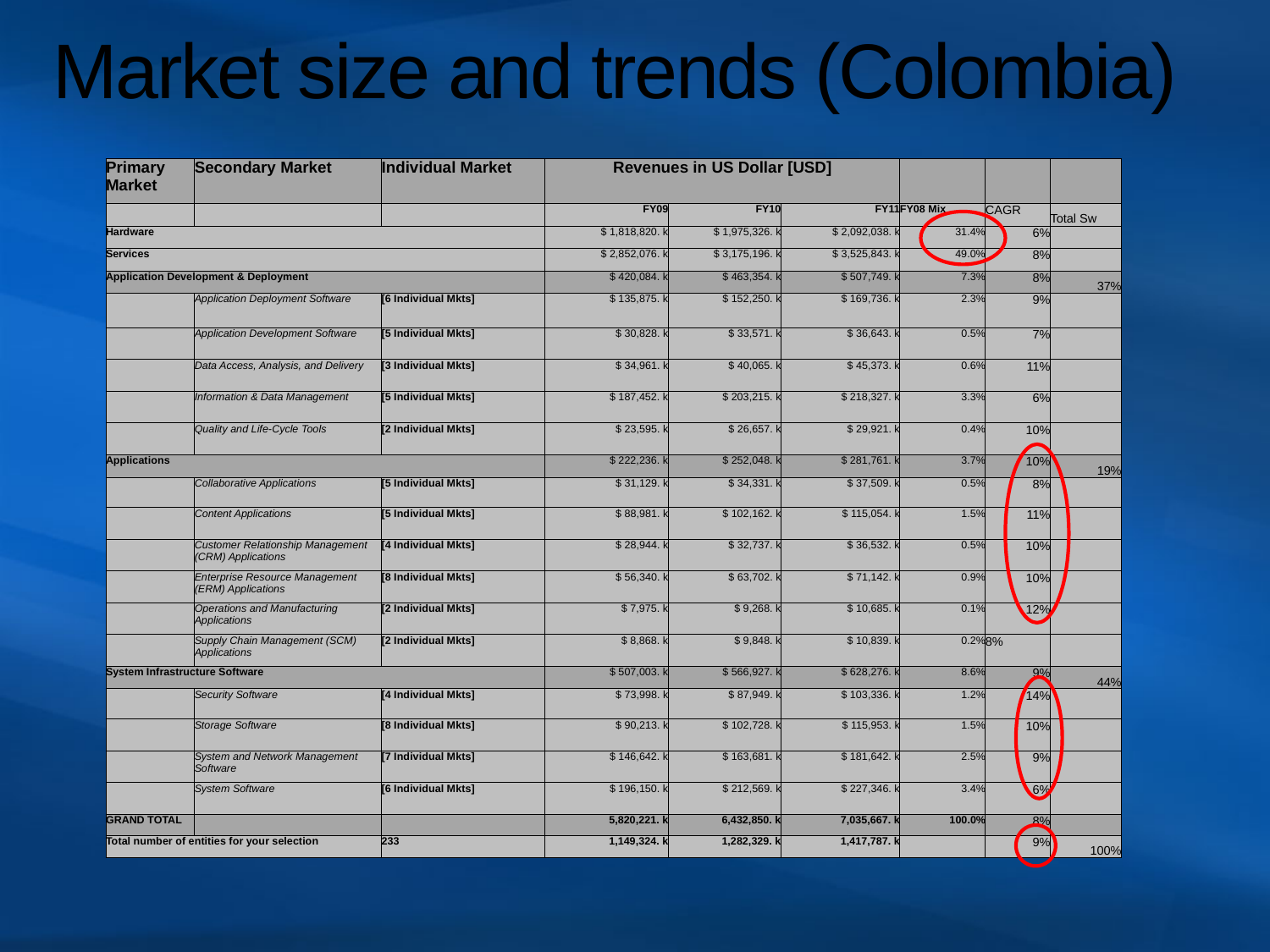

# Market size and trends (Colombia)
| Primary Market | Secondary Market | Individual Market | Revenues in US Dollar [USD] |  |  |  |  |  |
| --- | --- | --- | --- | --- | --- | --- | --- | --- |
|  |  |  | FY09 | FY10 | FY11 | FY08 Mix | CAGR | Total Sw |
| Hardware |  |  | $ 1,818,820. k | $ 1,975,326. k | $ 2,092,038. k | 31.4% | 6% |  |
| Services |  |  | $ 2,852,076. k | $ 3,175,196. k | $ 3,525,843. k | 49.0% | 8% |  |
| Application Development & Deployment |  |  | $ 420,084. k | $ 463,354. k | $ 507,749. k | 7.3% | 8% | 37% |
|  | Application Deployment Software | [6 Individual Mkts] | $ 135,875. k | $ 152,250. k | $ 169,736. k | 2.3% | 9% |  |
|  | Application Development Software | [5 Individual Mkts] | $ 30,828. k | $ 33,571. k | $ 36,643. k | 0.5% | 7% |  |
|  | Data Access, Analysis, and Delivery | [3 Individual Mkts] | $ 34,961. k | $ 40,065. k | $ 45,373. k | 0.6% | 11% |  |
|  | Information & Data Management | [5 Individual Mkts] | $ 187,452. k | $ 203,215. k | $ 218,327. k | 3.3% | 6% |  |
|  | Quality and Life-Cycle Tools | [2 Individual Mkts] | $ 23,595. k | $ 26,657. k | $ 29,921. k | 0.4% | 10% |  |
| Applications |  |  | $ 222,236. k | $ 252,048. k | $ 281,761. k | 3.7% | 10% | 19% |
|  | Collaborative Applications | [5 Individual Mkts] | $ 31,129. k | $ 34,331. k | $ 37,509. k | 0.5% | 8% |  |
|  | Content Applications | [5 Individual Mkts] | $ 88,981. k | $ 102,162. k | $ 115,054. k | 1.5% | 11% |  |
|  | Customer Relationship Management (CRM) Applications | [4 Individual Mkts] | $ 28,944. k | $ 32,737. k | $ 36,532. k | 0.5% | 10% |  |
|  | Enterprise Resource Management (ERM) Applications | [8 Individual Mkts] | $ 56,340. k | $ 63,702. k | $ 71,142. k | 0.9% | 10% |  |
|  | Operations and Manufacturing Applications | [2 Individual Mkts] | $ 7,975. k | $ 9,268. k | $ 10,685. k | 0.1% | 12% |  |
|  | Supply Chain Management (SCM) Applications | [2 Individual Mkts] | $ 8,868. k | $ 9,848. k | $ 10,839. k | 0.2% | 8% |  |
| System Infrastructure Software |  |  | $ 507,003. k | $ 566,927. k | $ 628,276. k | 8.6% | 9% | 44% |
|  | Security Software | [4 Individual Mkts] | $ 73,998. k | $ 87,949. k | $ 103,336. k | 1.2% | 14% |  |
|  | Storage Software | [8 Individual Mkts] | $ 90,213. k | $ 102,728. k | $ 115,953. k | 1.5% | 10% |  |
|  | System and Network Management Software | [7 Individual Mkts] | $ 146,642. k | $ 163,681. k | $ 181,642. k | 2.5% | 9% |  |
|  | System Software | [6 Individual Mkts] | $ 196,150. k | $ 212,569. k | $ 227,346. k | 3.4% | 6% |  |
| GRAND TOTAL |  |  | 5,820,221. k | 6,432,850. k | 7,035,667. k | 100.0% | 8% |  |
| Total number of entities for your selection |  | 233 | 1,149,324. k | 1,282,329. k | 1,417,787. k |  | 9% | 100% |